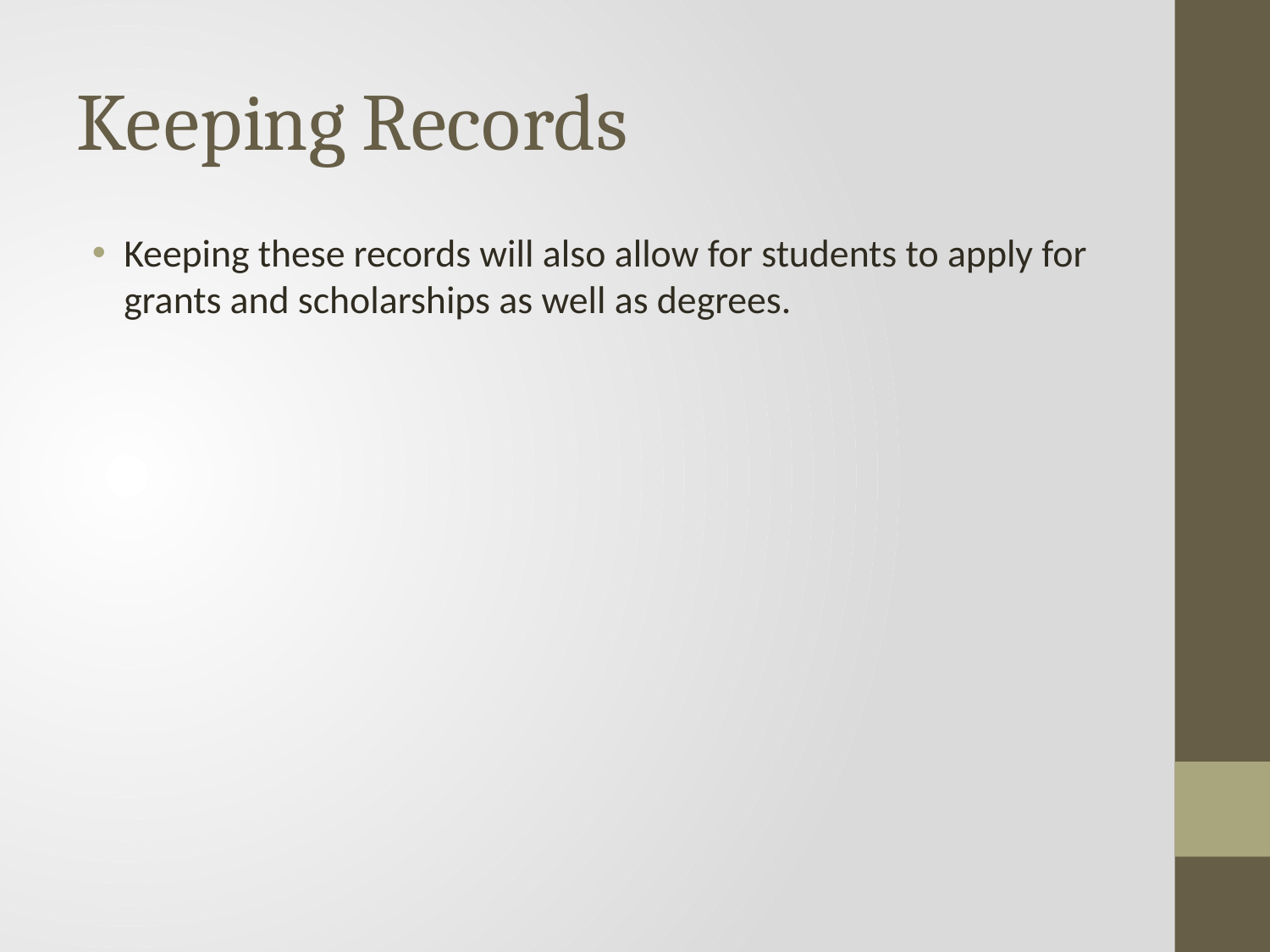

# Keeping Records
Keeping these records will also allow for students to apply for grants and scholarships as well as degrees.